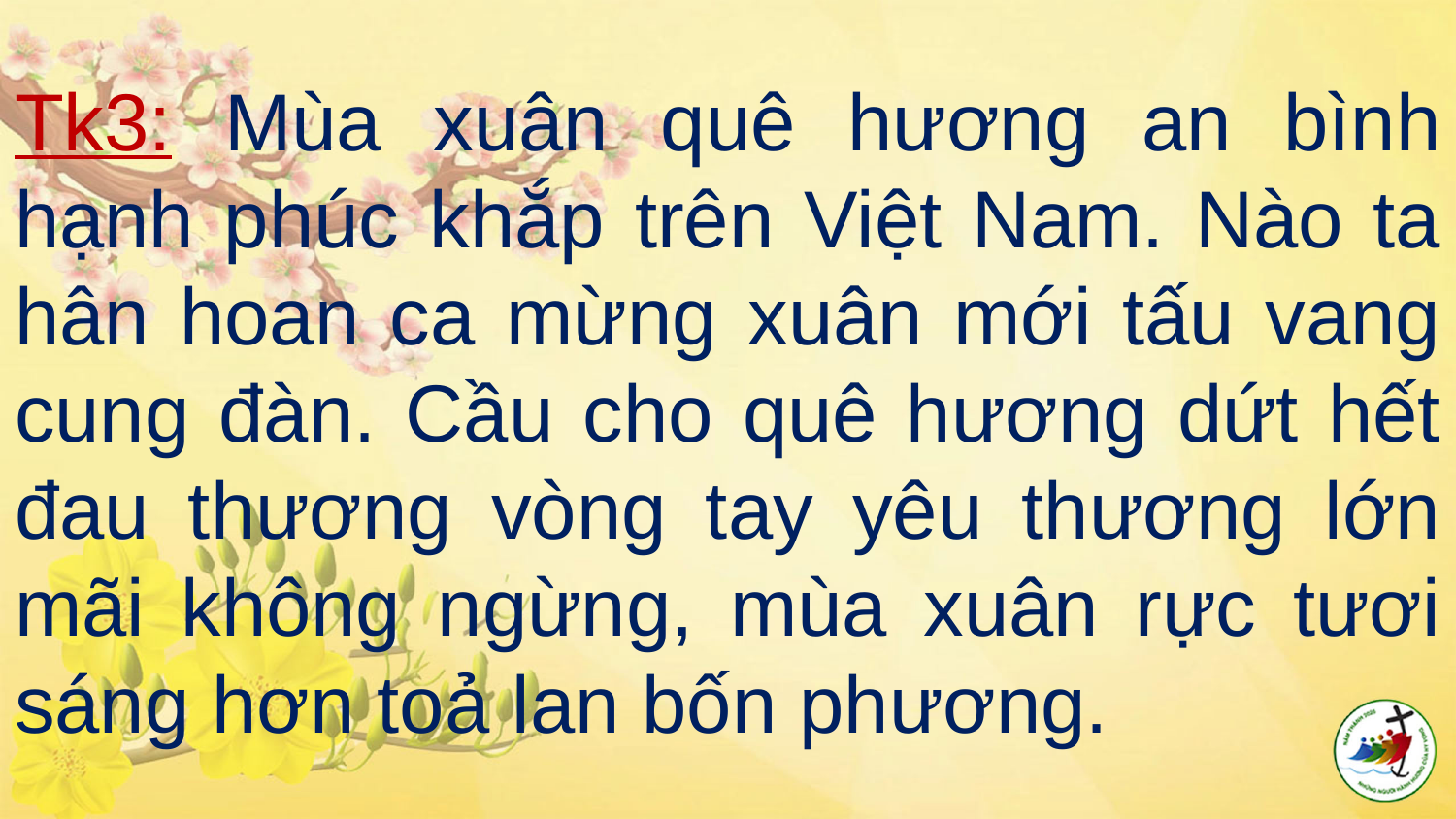

# Tk3: Mùa xuân quê hương an bình hạnh phúc khắp trên Việt Nam. Nào ta hân hoan ca mừng xuân mới tấu vang cung đàn. Cầu cho quê hương dứt hết đau thương vòng tay yêu thương lớn mãi không ngừng, mùa xuân rực tươi sáng hơn toả lan bốn phương.